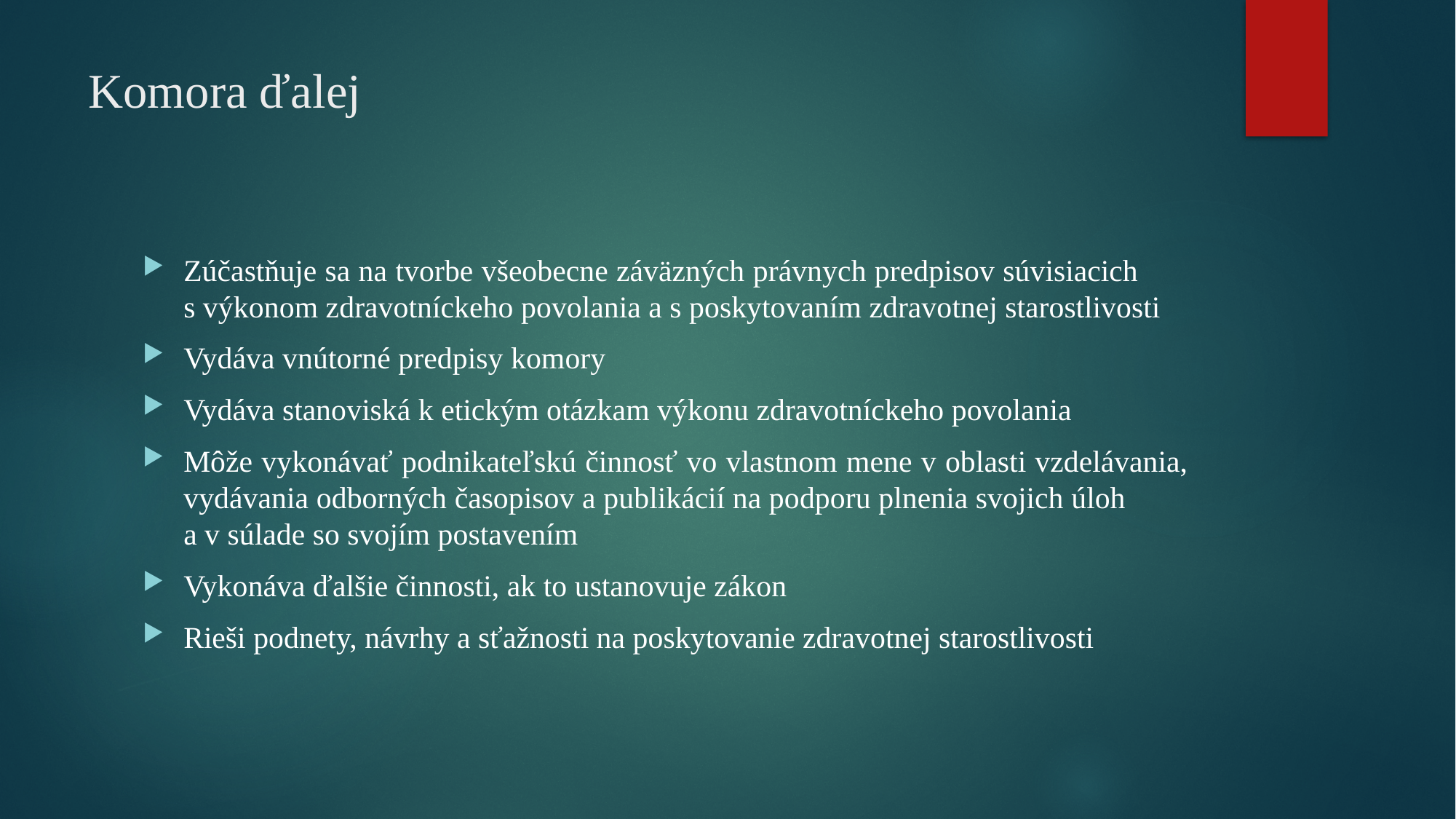

# Komora ďalej
Zúčastňuje sa na tvorbe všeobecne záväzných právnych predpisov súvisiacich       s výkonom zdravotníckeho povolania a s poskytovaním zdravotnej starostlivosti
Vydáva vnútorné predpisy komory
Vydáva stanoviská k etickým otázkam výkonu zdravotníckeho povolania
Môže vykonávať podnikateľskú činnosť vo vlastnom mene v oblasti vzdelávania, vydávania odborných časopisov a publikácií na podporu plnenia svojich úloh         a v súlade so svojím postavením
Vykonáva ďalšie činnosti, ak to ustanovuje zákon
Rieši podnety, návrhy a sťažnosti na poskytovanie zdravotnej starostlivosti